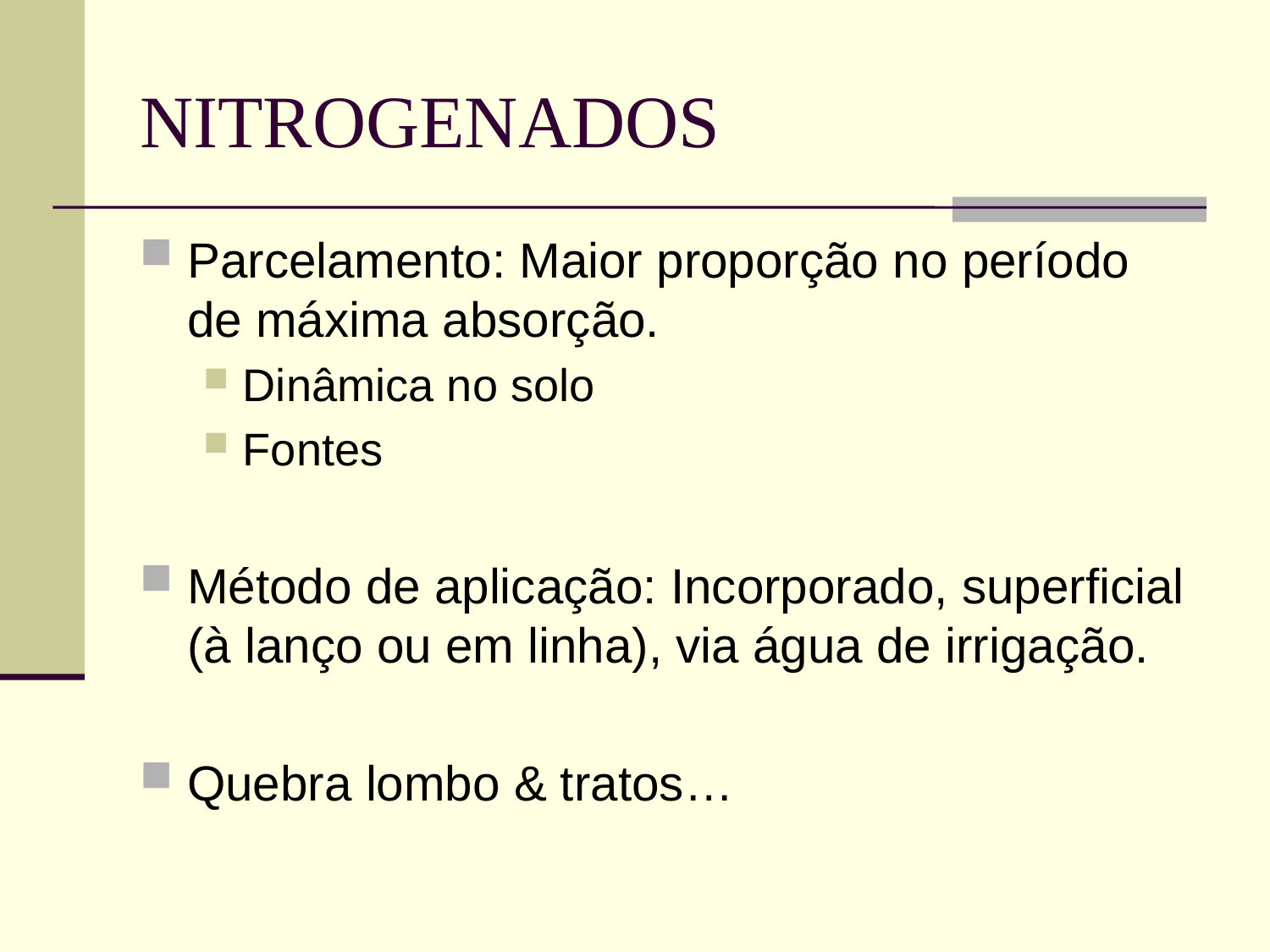

# NITROGENADOS
Parcelamento: Maior proporção no período de máxima absorção.
Dinâmica no solo
Fontes

Método de aplicação: Incorporado, superficial (à lanço ou em linha), via água de irrigação.

Quebra lombo & tratos…